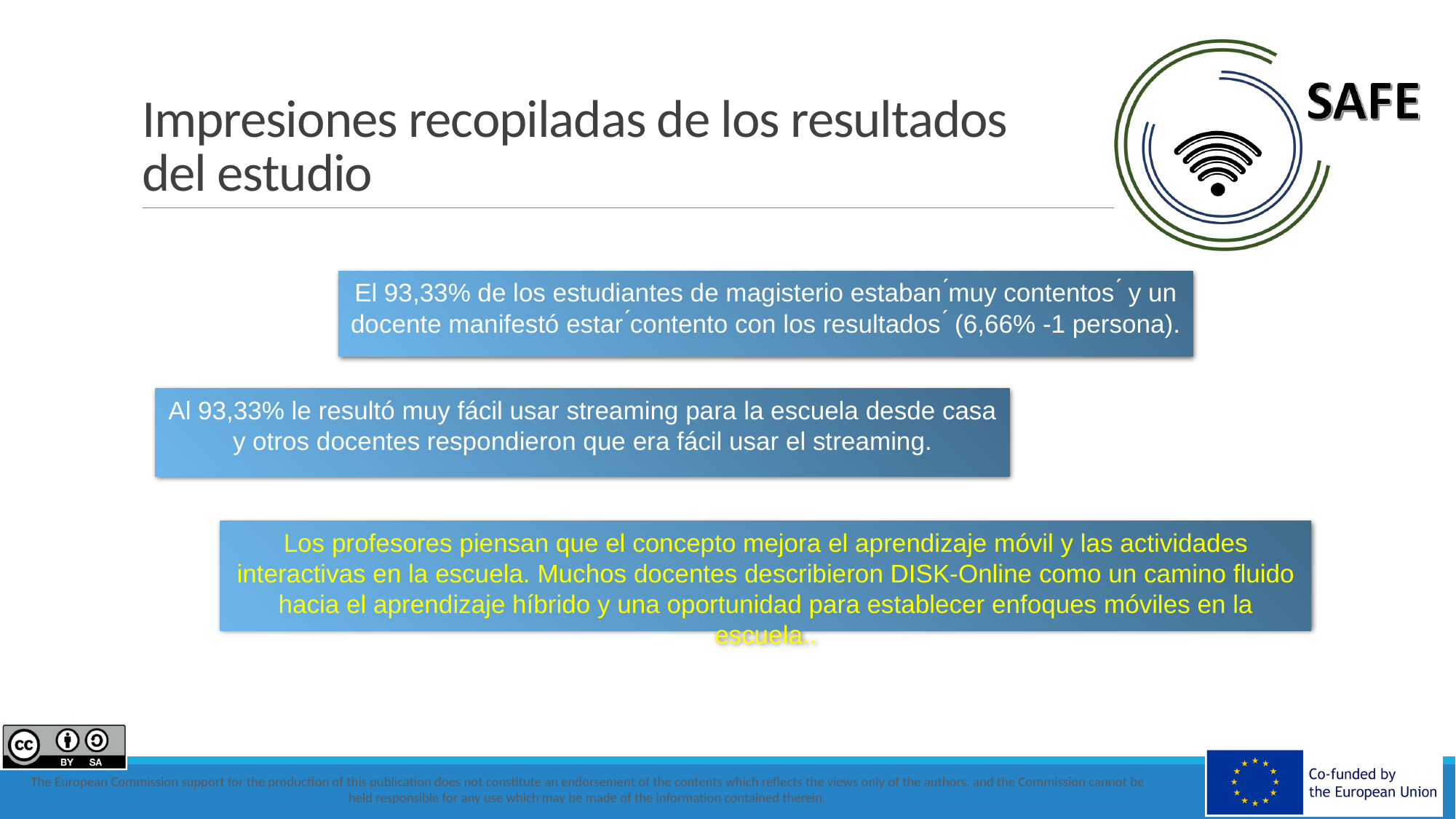

# Impresiones recopiladas de los resultados del estudio
El 93,33% de los estudiantes de magisterio estaban ́muy contentos ́ y un docente manifestó estar ́contento con los resultados ́ (6,66% -1 persona).

Al 93,33% le resultó muy fácil usar streaming para la escuela desde casa y otros docentes respondieron que era fácil usar el streaming.
Los profesores piensan que el concepto mejora el aprendizaje móvil y las actividades interactivas en la escuela. Muchos docentes describieron DISK-Online como un camino fluido hacia el aprendizaje híbrido y una oportunidad para establecer enfoques móviles en la escuela..